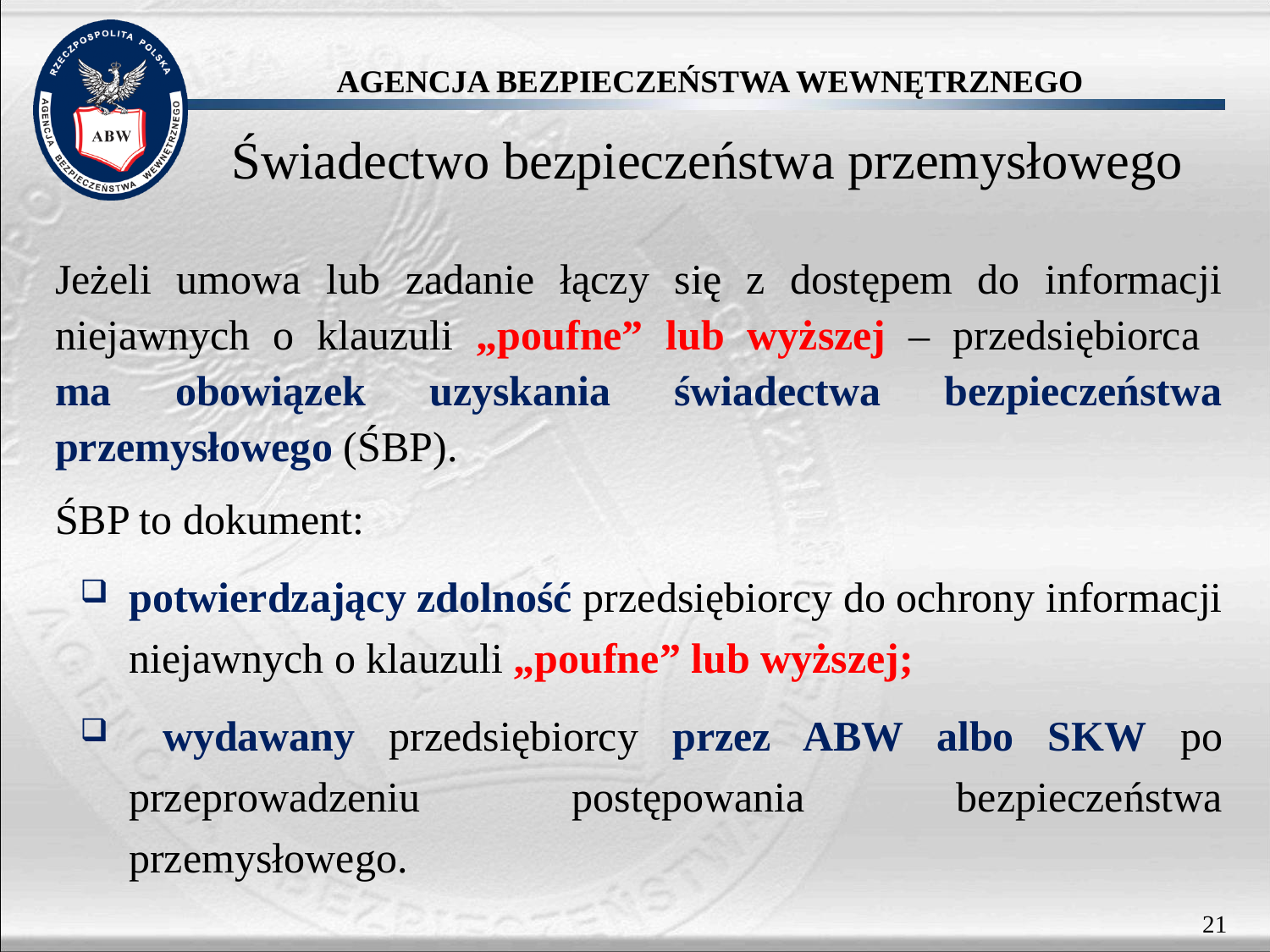

# Świadectwo bezpieczeństwa przemysłowego
Jeżeli umowa lub zadanie łączy się z dostępem do informacji niejawnych o klauzuli „poufne” lub wyższej – przedsiębiorca
ma obowiązek uzyskania świadectwa bezpieczeństwa przemysłowego (ŚBP).
ŚBP to dokument:
potwierdzający zdolność przedsiębiorcy do ochrony informacji niejawnych o klauzuli „poufne” lub wyższej;
 wydawany przedsiębiorcy przez ABW albo SKW po przeprowadzeniu postępowania bezpieczeństwa przemysłowego.
21